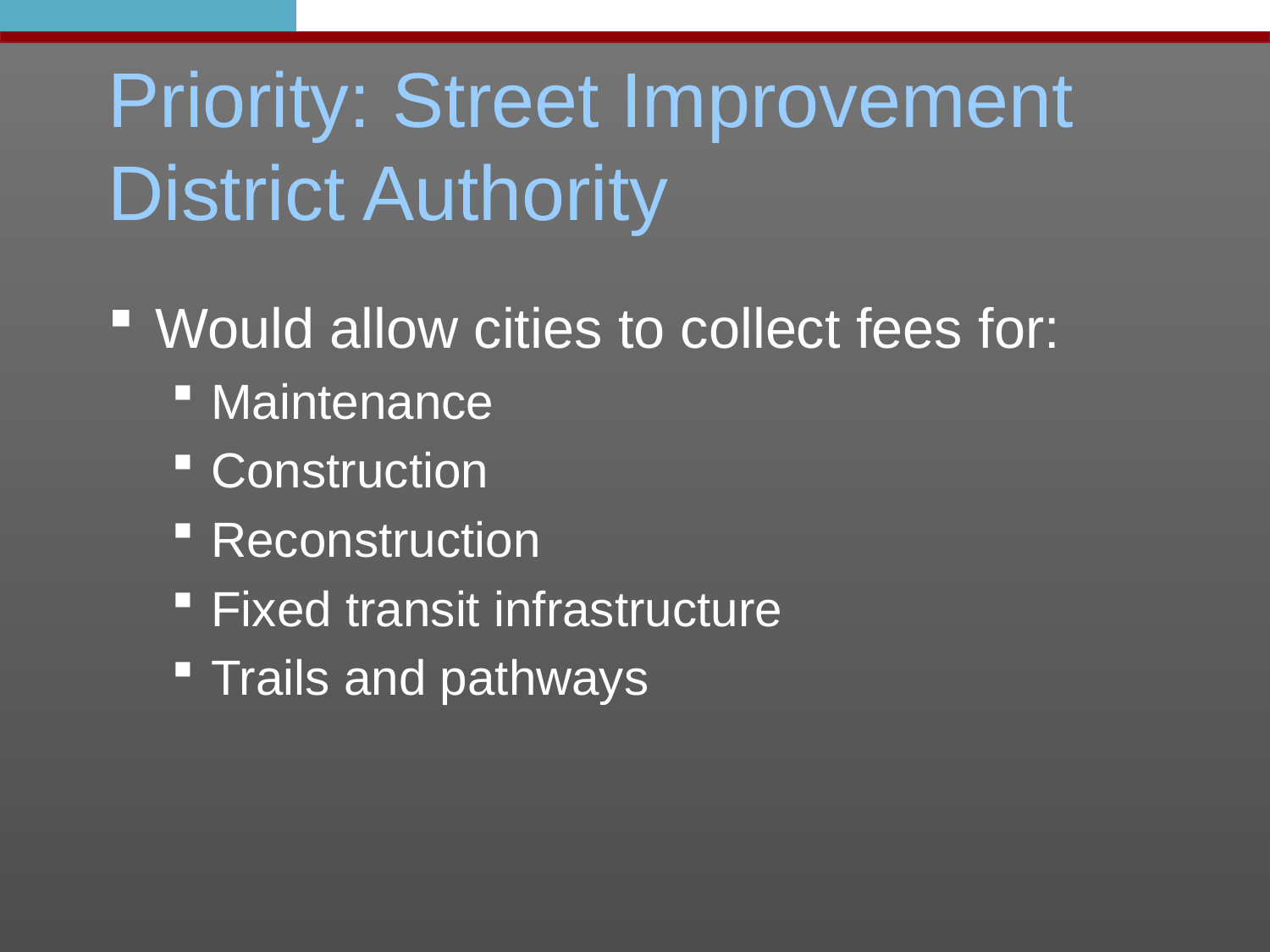

# Priority: Street Improvement District Authority
Would allow cities to collect fees for:
Maintenance
Construction
Reconstruction
Fixed transit infrastructure
Trails and pathways